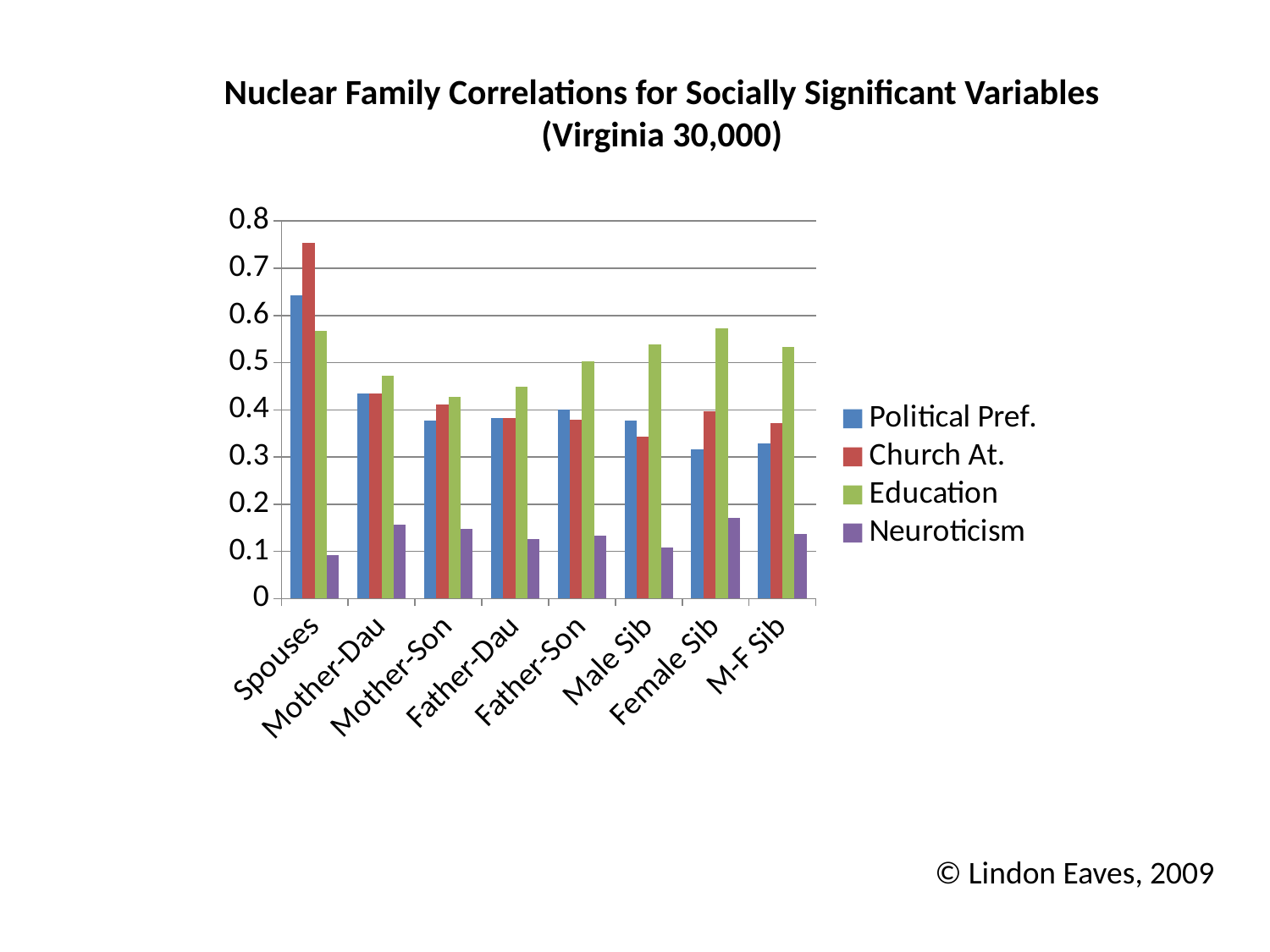

Nuclear Family Correlations for Socially Significant Variables
(Virginia 30,000)

### Chart

| Category | Political Pref. | Church At. | Education | Neuroticism |
|---|---|---|---|---|
| Spouses | 0.642000000000004 | 0.754000000000004 | 0.568 | 0.092 |
| Mother-Dau | 0.434000000000001 | 0.434000000000001 | 0.472 | 0.157 |
| Mother-Son | 0.378000000000002 | 0.412 | 0.427 | 0.148 |
| Father-Dau | 0.382000000000002 | 0.383000000000002 | 0.449 | 0.127 |
| Father-Son | 0.4 | 0.379000000000002 | 0.502 | 0.134 |
| Male Sib | 0.377000000000002 | 0.344 | 0.539 | 0.109 |
| Female Sib | 0.316000000000002 | 0.397000000000002 | 0.573 | 0.172 |
| M-F Sib | 0.329000000000002 | 0.372000000000002 | 0.534 | 0.137 |
© Lindon Eaves, 2009